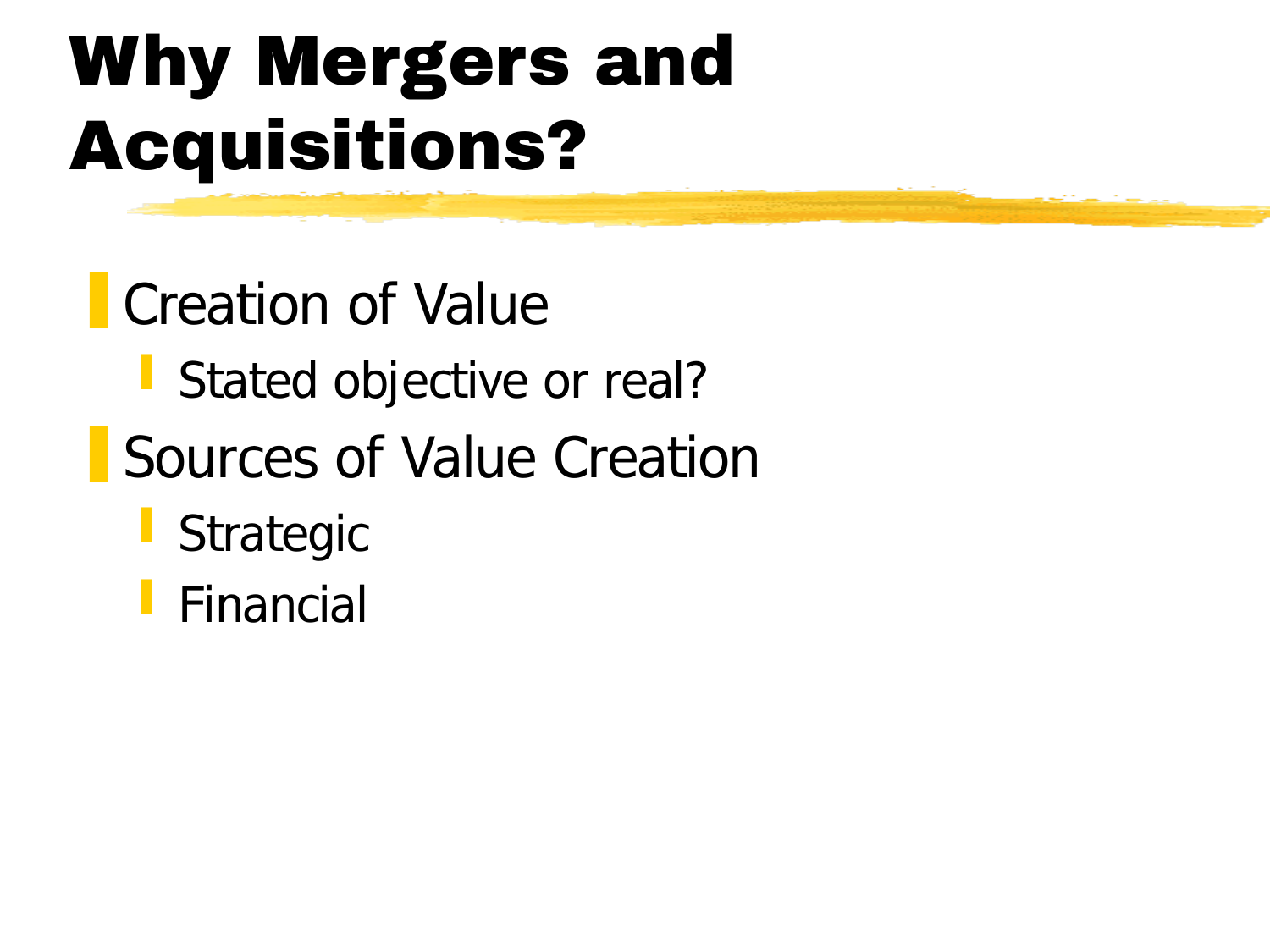

# Why Mergers and Acquisitions?
Creation of Value
Stated objective or real?
Sources of Value Creation
Strategic
Financial